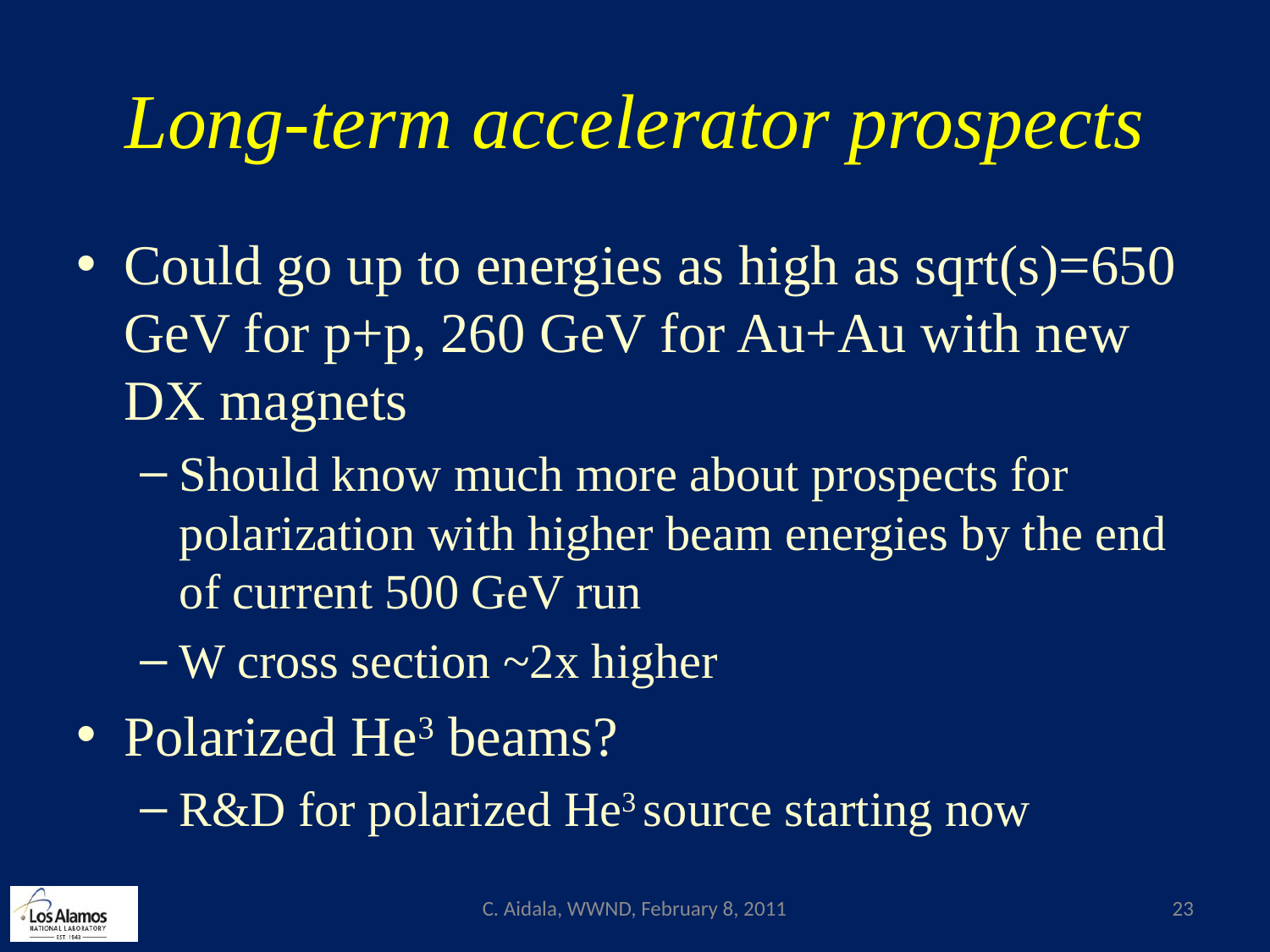

# Long-term accelerator prospects
Could go up to energies as high as sqrt(s)=650 GeV for p+p, 260 GeV for Au+Au with new DX magnets
Should know much more about prospects for polarization with higher beam energies by the end of current 500 GeV run
W cross section ~2x higher
Polarized He3 beams?
R&D for polarized He3 source starting now
C. Aidala, WWND, February 8, 2011
23